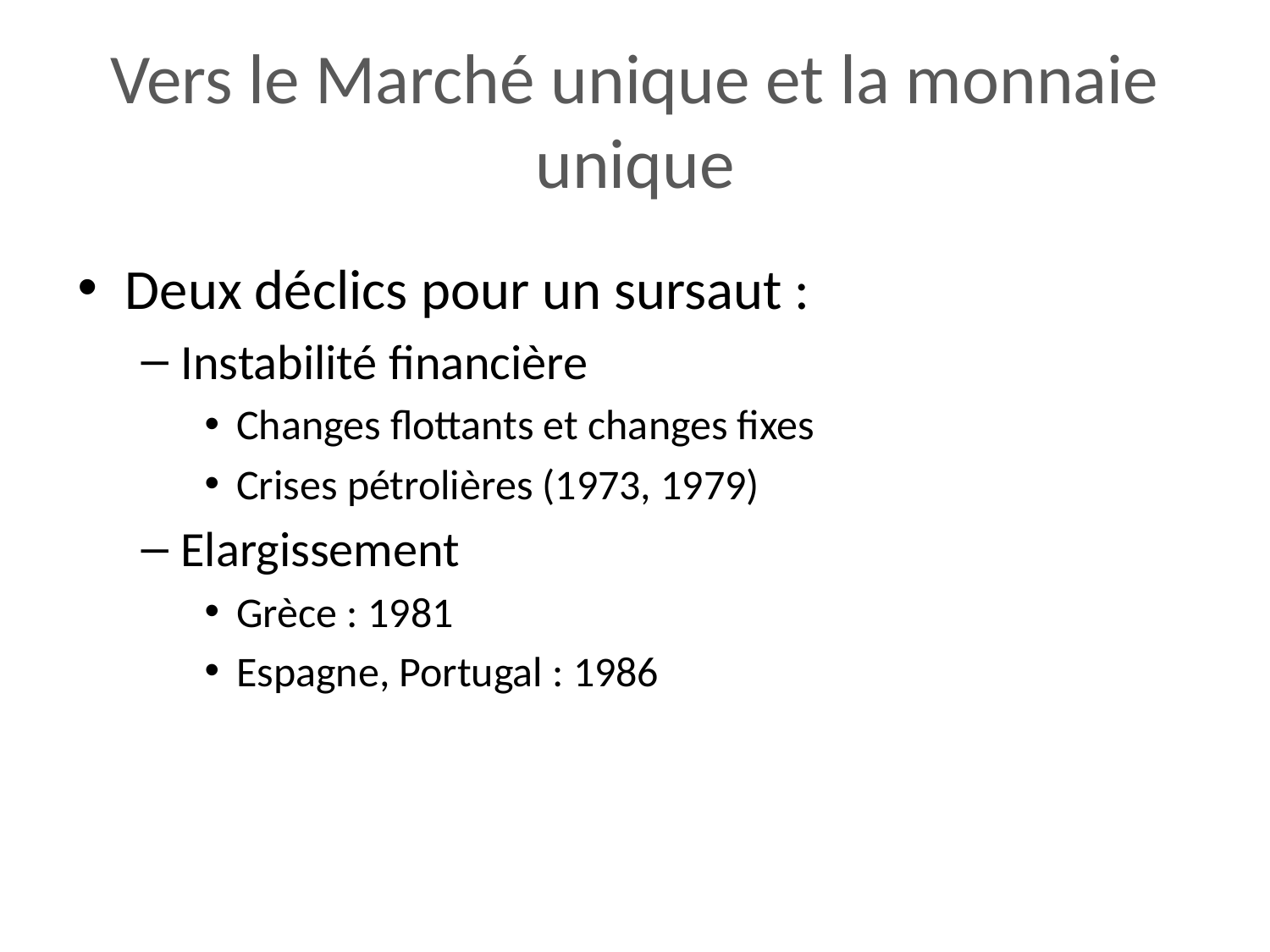

# Vers le Marché unique et la monnaie unique
Deux déclics pour un sursaut :
Instabilité financière
Changes flottants et changes fixes
Crises pétrolières (1973, 1979)
Elargissement
Grèce : 1981
Espagne, Portugal : 1986